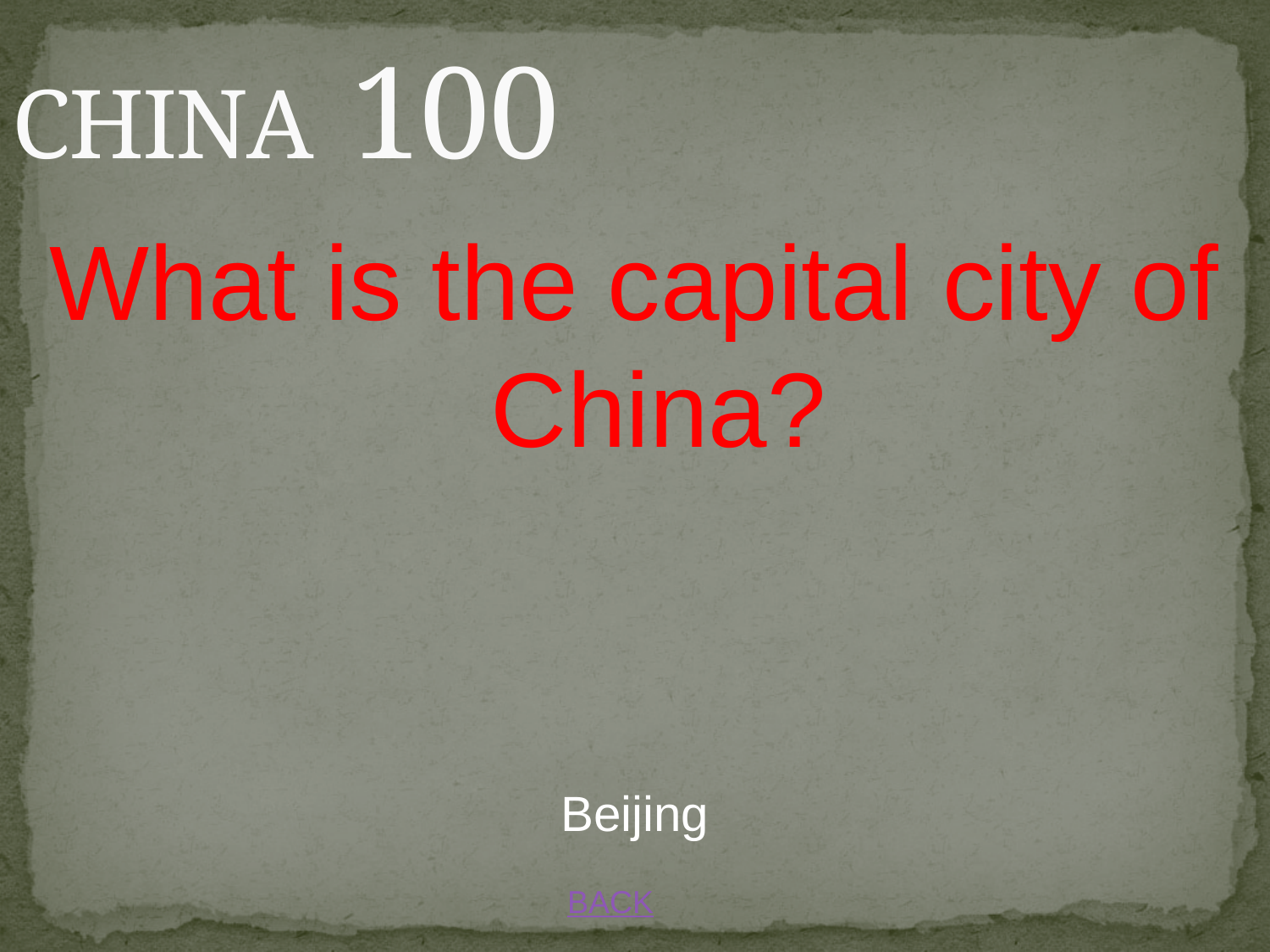

# CHINA  100
What is the capital city of China?
Beijing
BACK